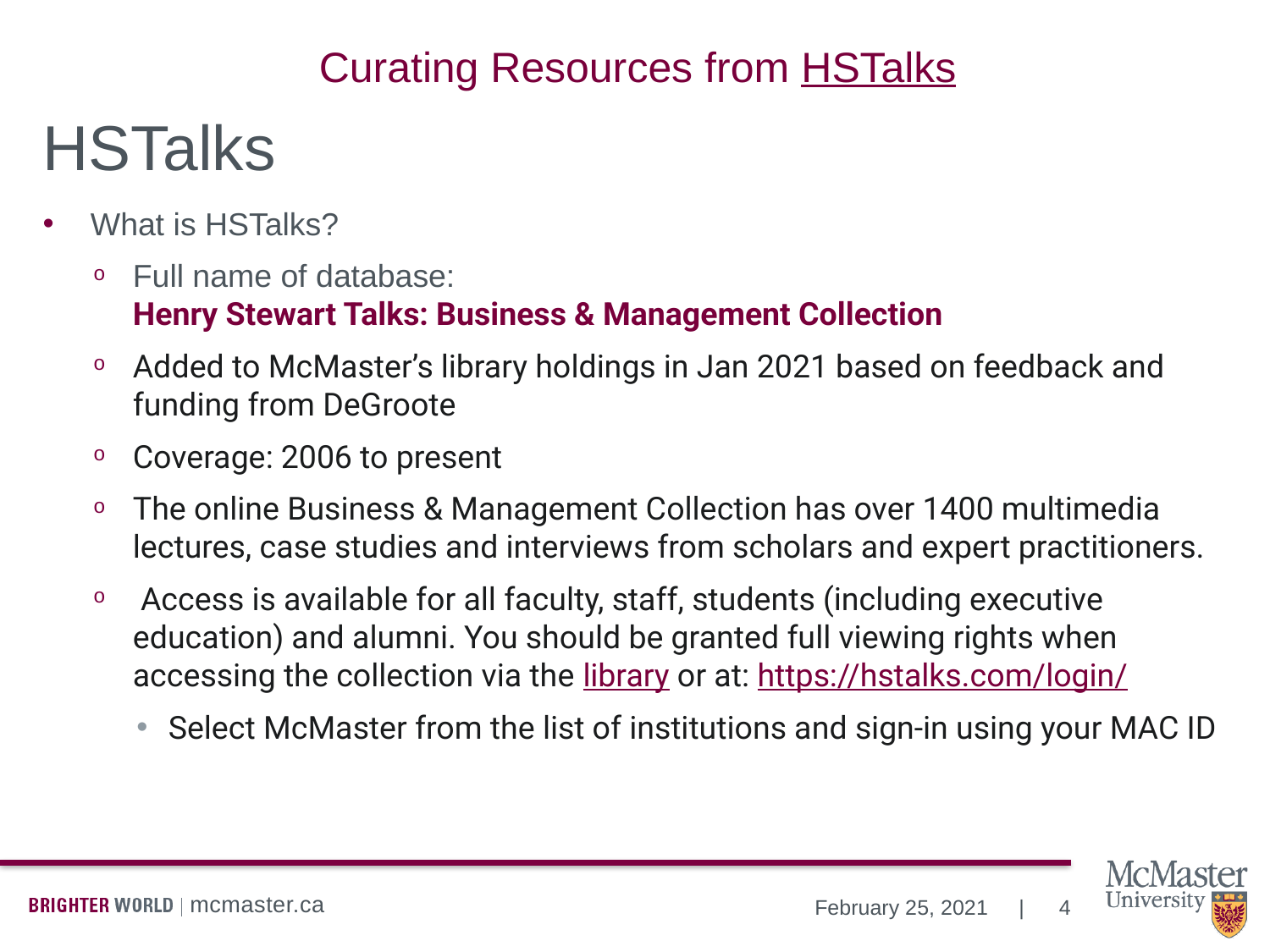

# Curating Resources from HSTalks
HSTalks
What is HSTalks?
Full name of database: Henry Stewart Talks: Business & Management Collection
Added to McMaster’s library holdings in Jan 2021 based on feedback and funding from DeGroote
Coverage: 2006 to present
The online Business & Management Collection has over 1400 multimedia lectures, case studies and interviews from scholars and expert practitioners.
 Access is available for all faculty, staff, students (including executive education) and alumni. You should be granted full viewing rights when accessing the collection via the library or at: https://hstalks.com/login/
Select McMaster from the list of institutions and sign-in using your MAC ID

4
February 25, 2021